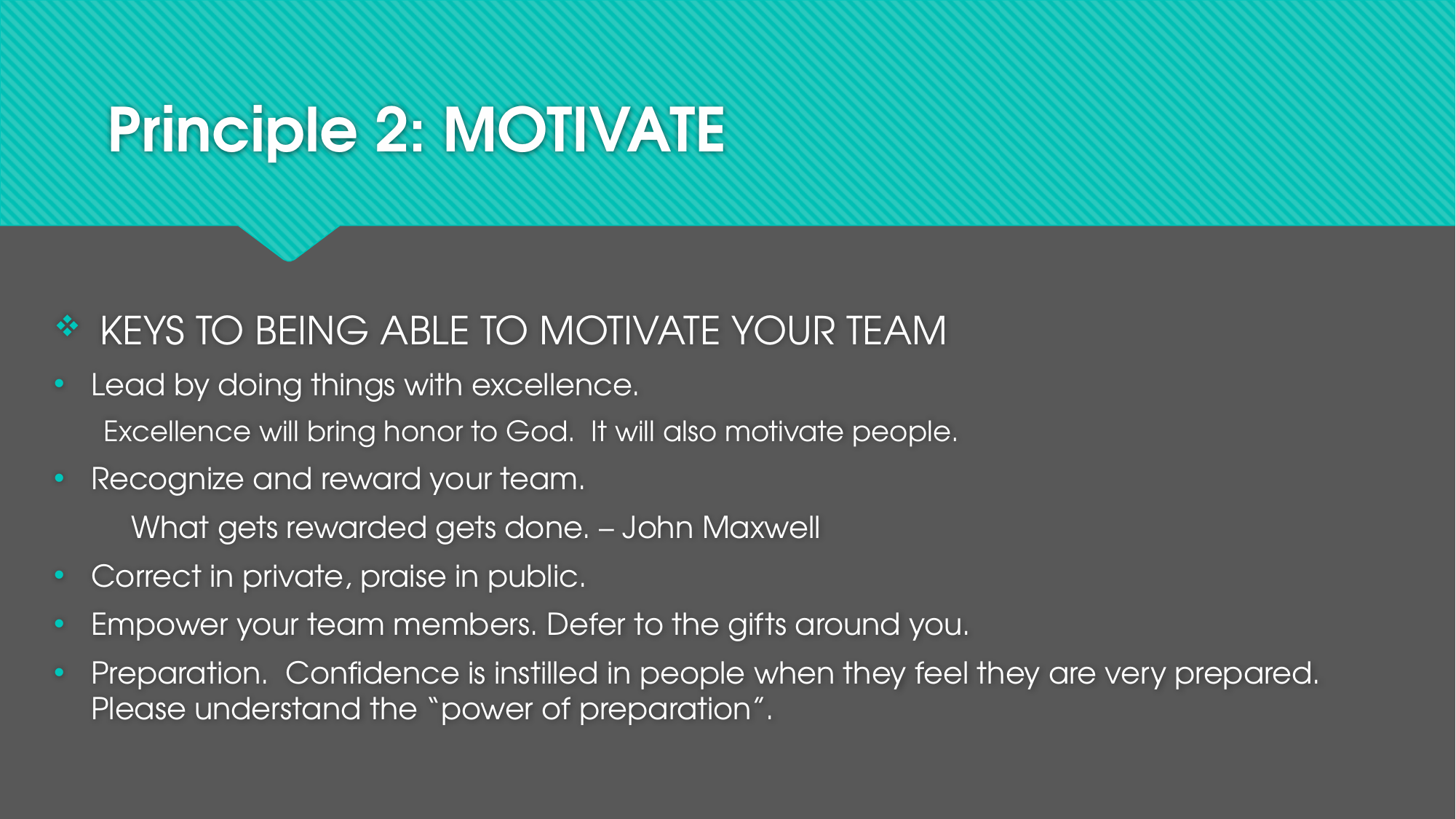

# Principle 2: MOTIVATE
 KEYS TO BEING ABLE TO MOTIVATE YOUR TEAM
Lead by doing things with excellence.
Excellence will bring honor to God.  It will also motivate people.
Recognize and reward your team.
	What gets rewarded gets done. – John Maxwell
	Correct in private, praise in public.
Empower your team members. Defer to the gifts around you.
Preparation.  Confidence is instilled in people when they feel they are very prepared.  Please understand the “power of preparation”.